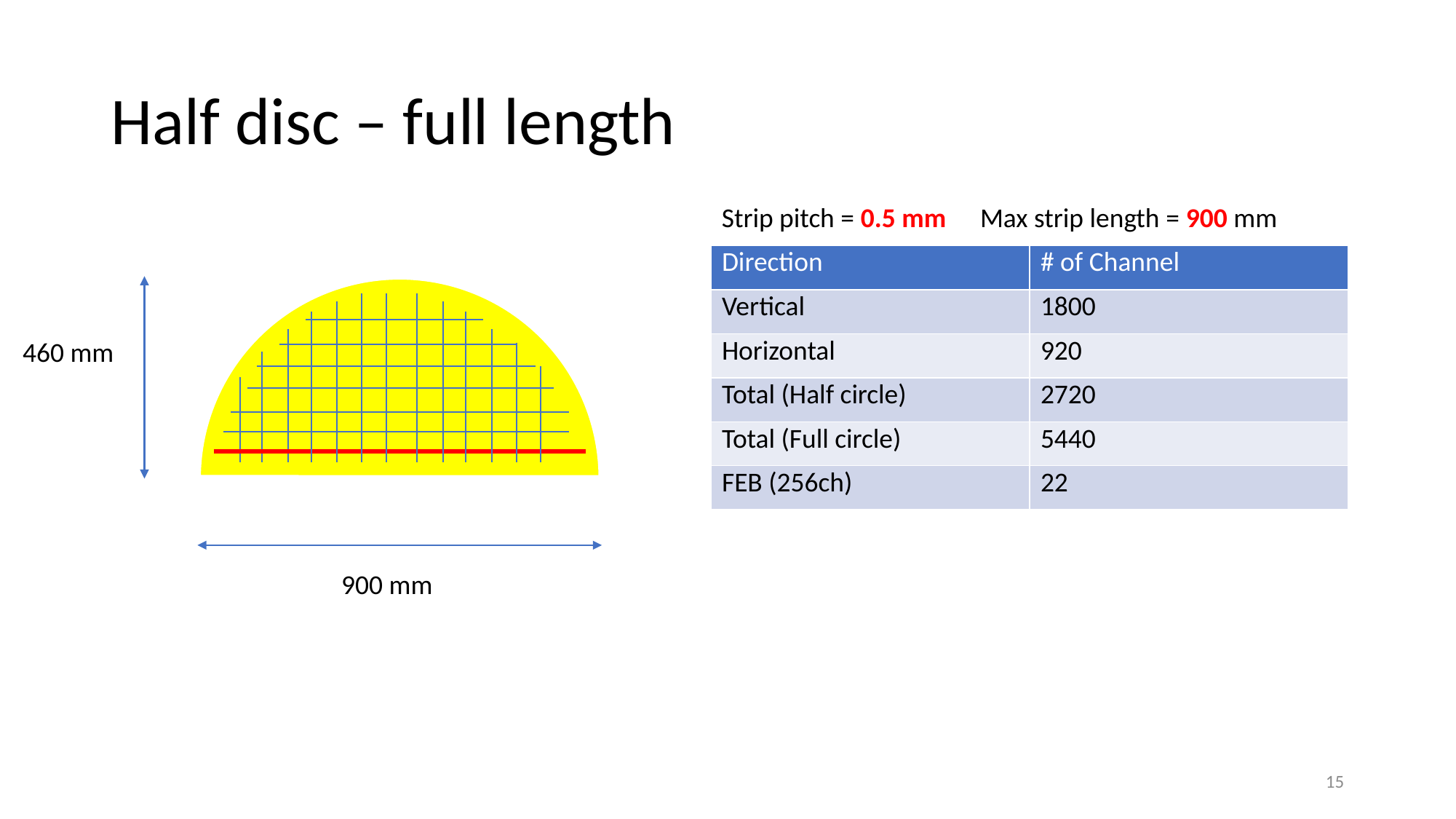

# Half disc – full length
Strip pitch = 0.5 mm
Max strip length = 900 mm
| Direction | # of Channel |
| --- | --- |
| Vertical | 1800 |
| Horizontal | 920 |
| Total (Half circle) | 2720 |
| Total (Full circle) | 5440 |
| FEB (256ch) | 22 |

460 mm
900 mm
15